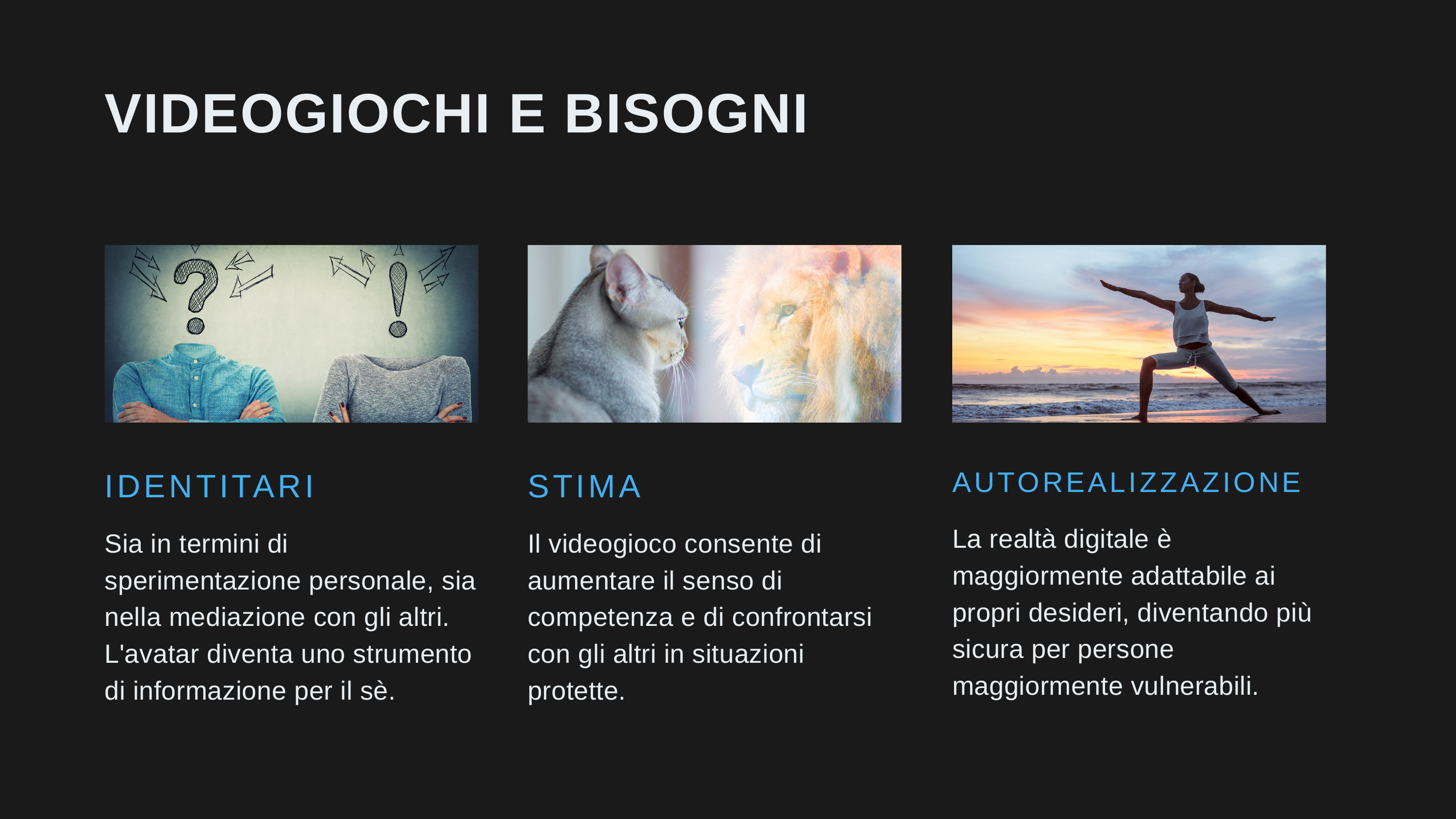

VIDEOGIOCHI E BISOGNI

IDENTITARI
Sia in termini di sperimentazione personale, sia nella mediazione con gli altri. L'avatar diventa uno strumento di informazione per il sè.
STIMA
Il videogioco consente di aumentare il senso di competenza e di confrontarsi con gli altri in situazioni protette.
AUTOREALIZZAZIONE
La realtà digitale è maggiormente adattabile ai propri desideri, diventando più sicura per persone maggiormente vulnerabili.